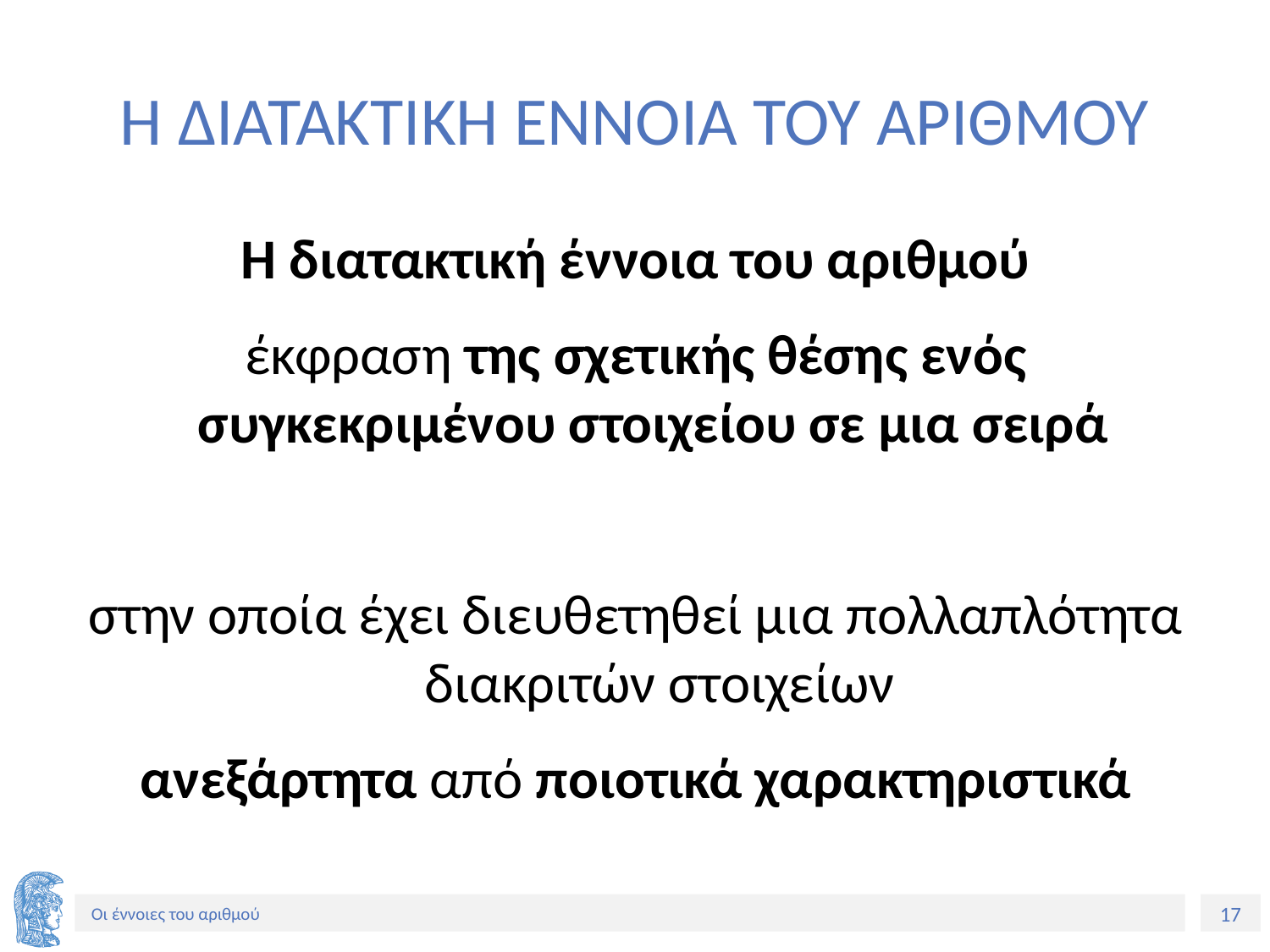

# Η ΔΙΑΤΑΚΤΙΚΗ ΕΝΝΟΙΑ ΤΟΥ ΑΡΙΘΜΟΥ
Η διατακτική έννοια του αριθμού
έκφραση της σχετικής θέσης ενός συγκεκριμένου στοιχείου σε μια σειρά

στην οποία έχει διευθετηθεί μια πολλαπλότητα διακριτών στοιχείων
ανεξάρτητα από ποιοτικά χαρακτηριστικά